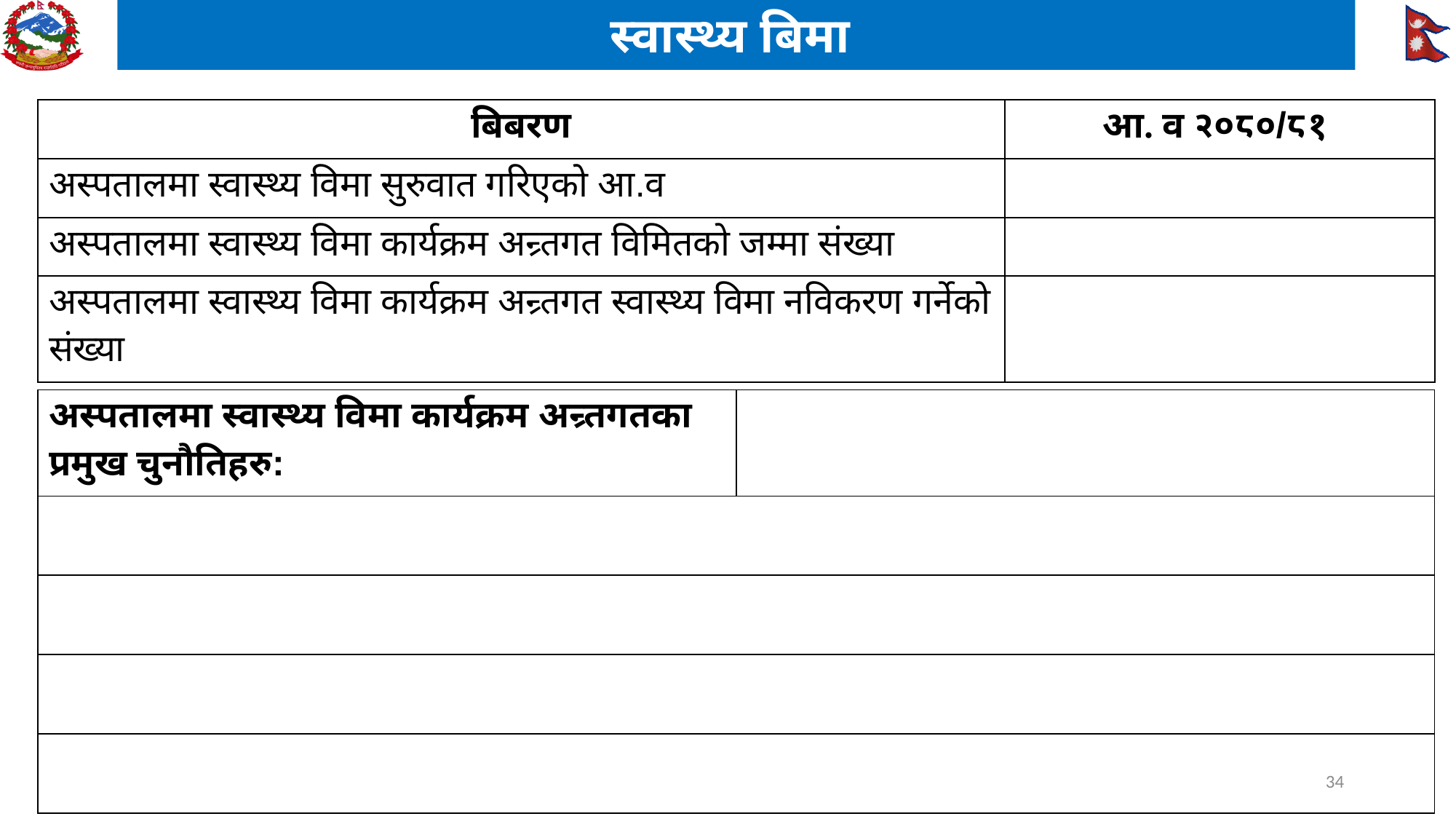

स्वास्थ्य बिमा
| बिबरण | आ. व २०८०/८१ |
| --- | --- |
| अस्पतालमा स्वास्थ्य विमा सुरुवात गरिएको आ.व |  |
| अस्पतालमा स्वास्थ्य विमा कार्यक्रम अन्र्तगत विमितको जम्मा संख्या |  |
| अस्पतालमा स्वास्थ्य विमा कार्यक्रम अन्र्तगत स्वास्थ्य विमा नविकरण गर्नेको संख्या |  |
| अस्पतालमा स्वास्थ्य विमा कार्यक्रम अन्र्तगतका प्रमुख चुनौतिहरु: |  |
| --- | --- |
|  |  |
|  |  |
|  |  |
|  |  |
34